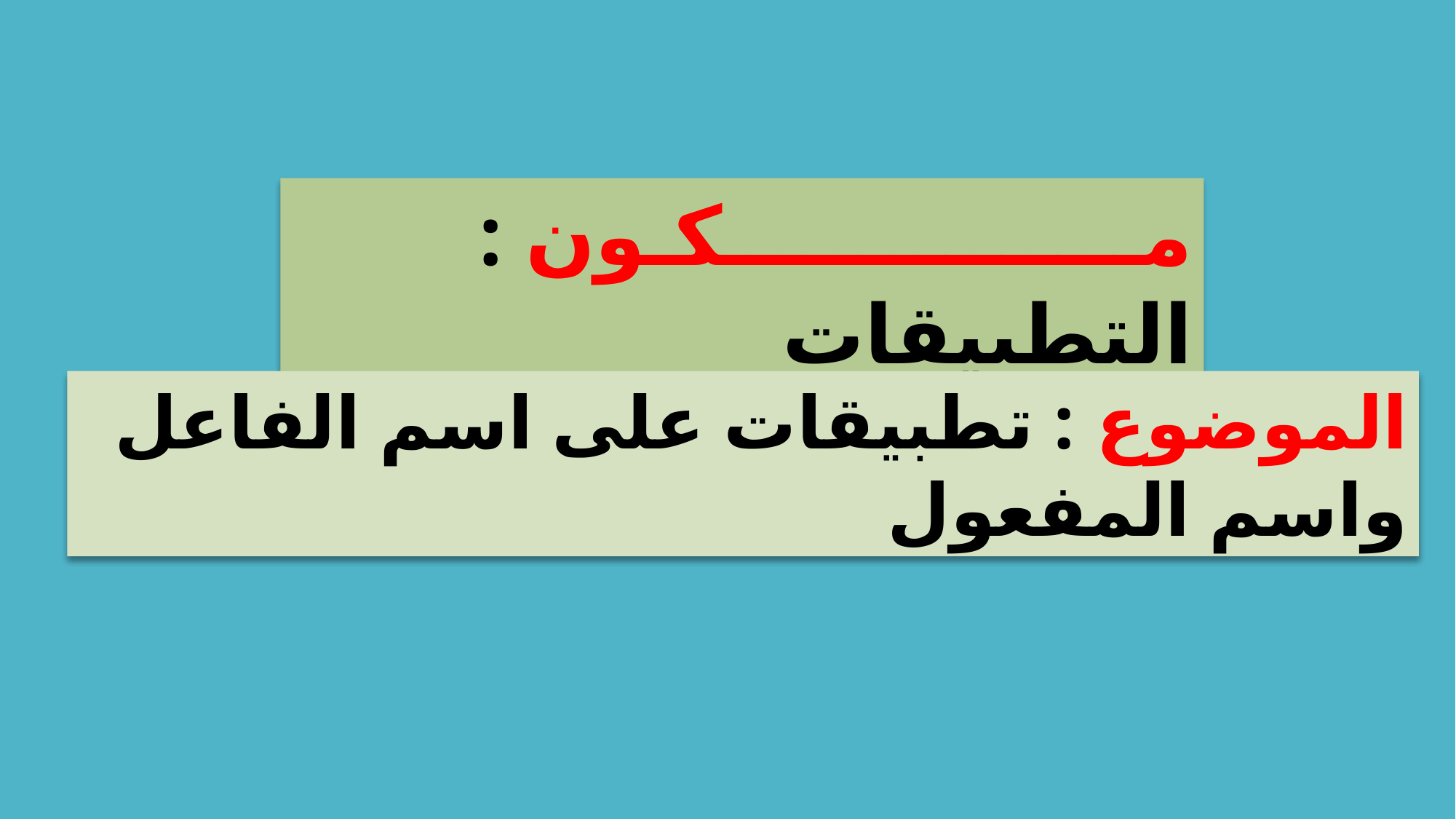

مـــــــــــــــكـون : التطبيقات
الموضوع : تطبيقات على اسم الفاعل واسم المفعول